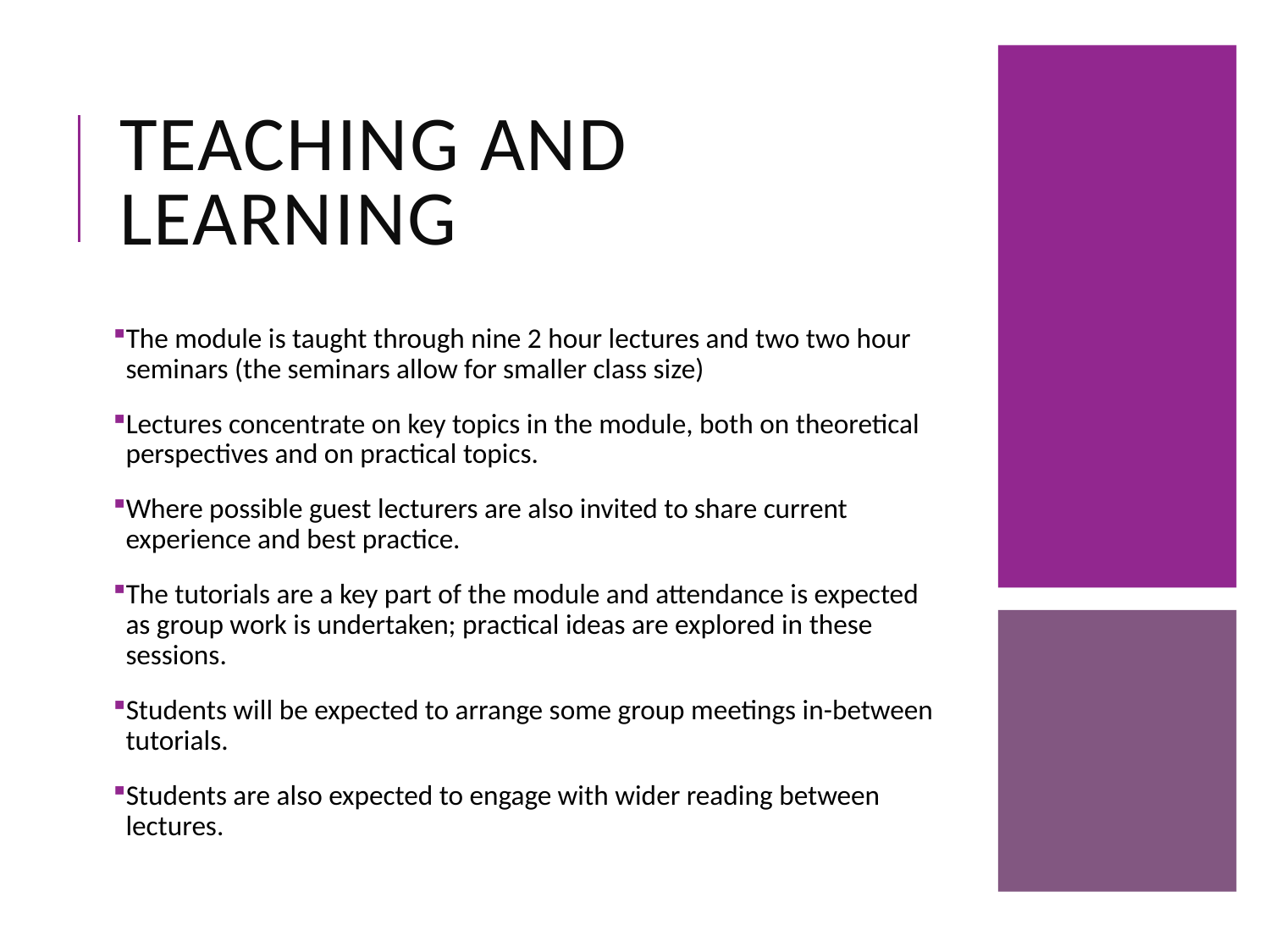

# Teaching and Learning
The module is taught through nine 2 hour lectures and two two hour seminars (the seminars allow for smaller class size)
Lectures concentrate on key topics in the module, both on theoretical perspectives and on practical topics.
Where possible guest lecturers are also invited to share current experience and best practice.
The tutorials are a key part of the module and attendance is expected as group work is undertaken; practical ideas are explored in these sessions.
Students will be expected to arrange some group meetings in-between tutorials.
Students are also expected to engage with wider reading between lectures.